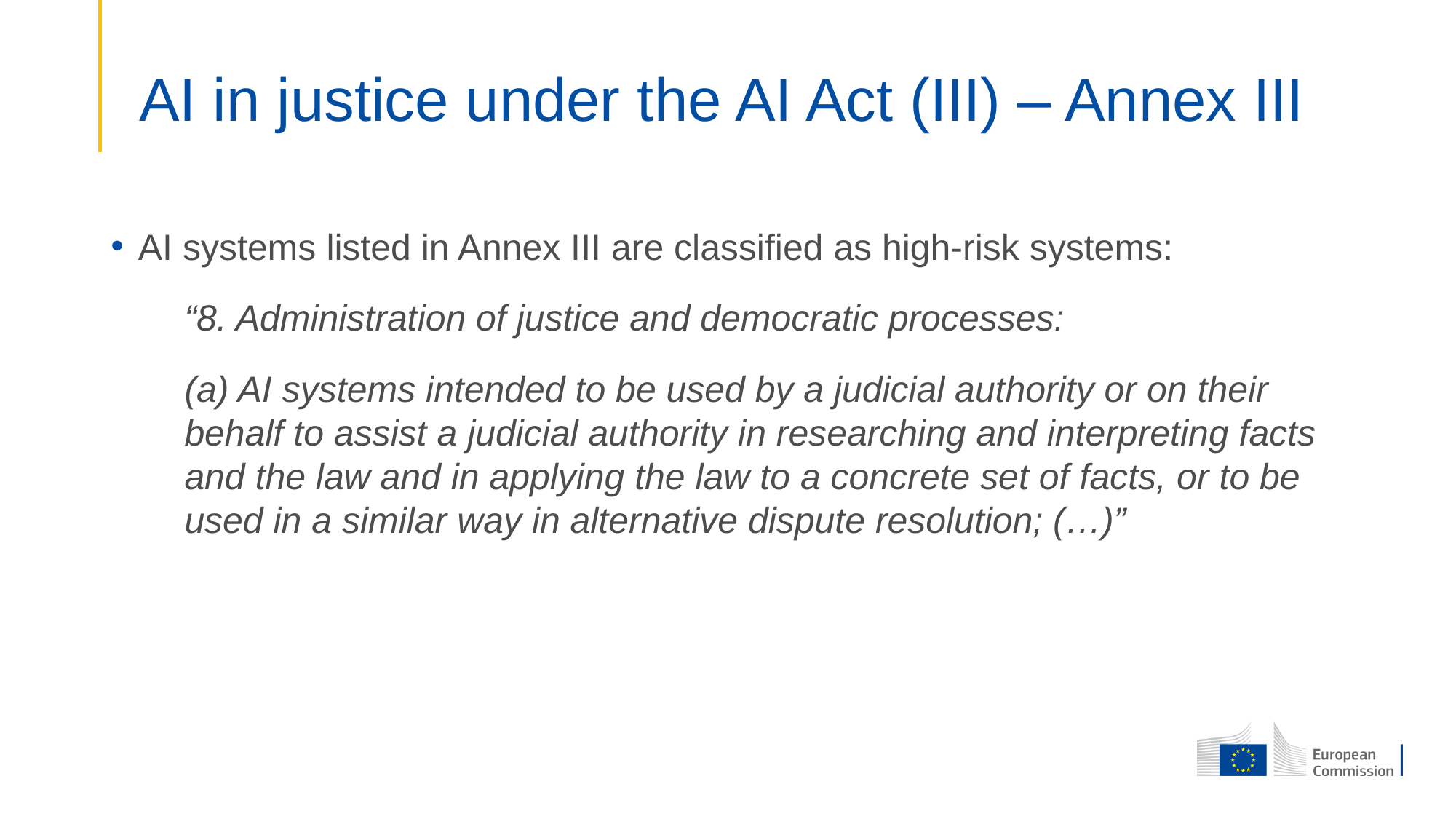

# AI in justice under the AI Act (III) – Annex III
AI systems listed in Annex III are classified as high-risk systems:
“8. Administration of justice and democratic processes:
(a) AI systems intended to be used by a judicial authority or on their behalf to assist a judicial authority in researching and interpreting facts and the law and in applying the law to a concrete set of facts, or to be used in a similar way in alternative dispute resolution; (…)”